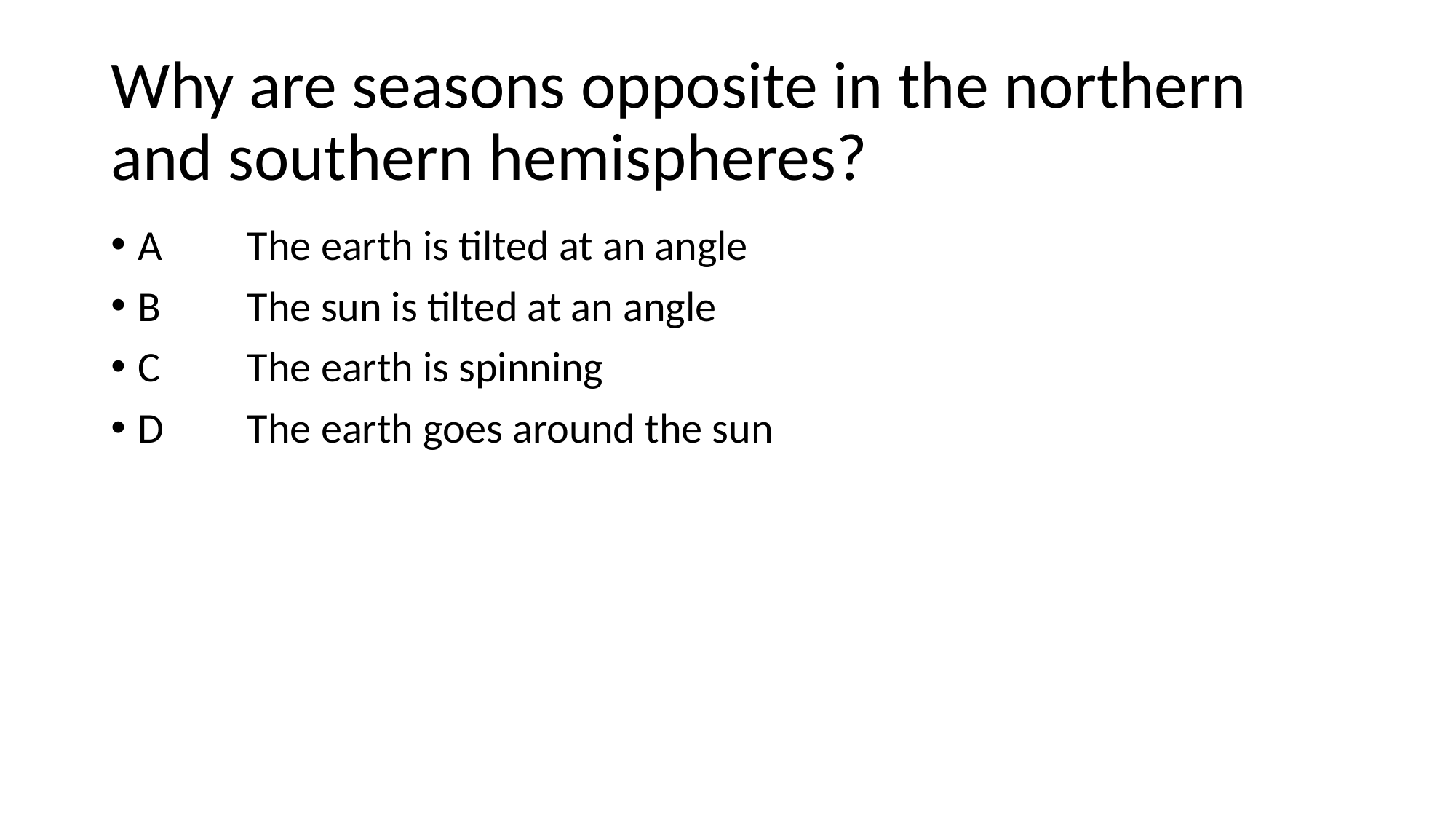

# Why are seasons opposite in the northern and southern hemispheres?
A	The earth is tilted at an angle
B	The sun is tilted at an angle
C	The earth is spinning
D	The earth goes around the sun